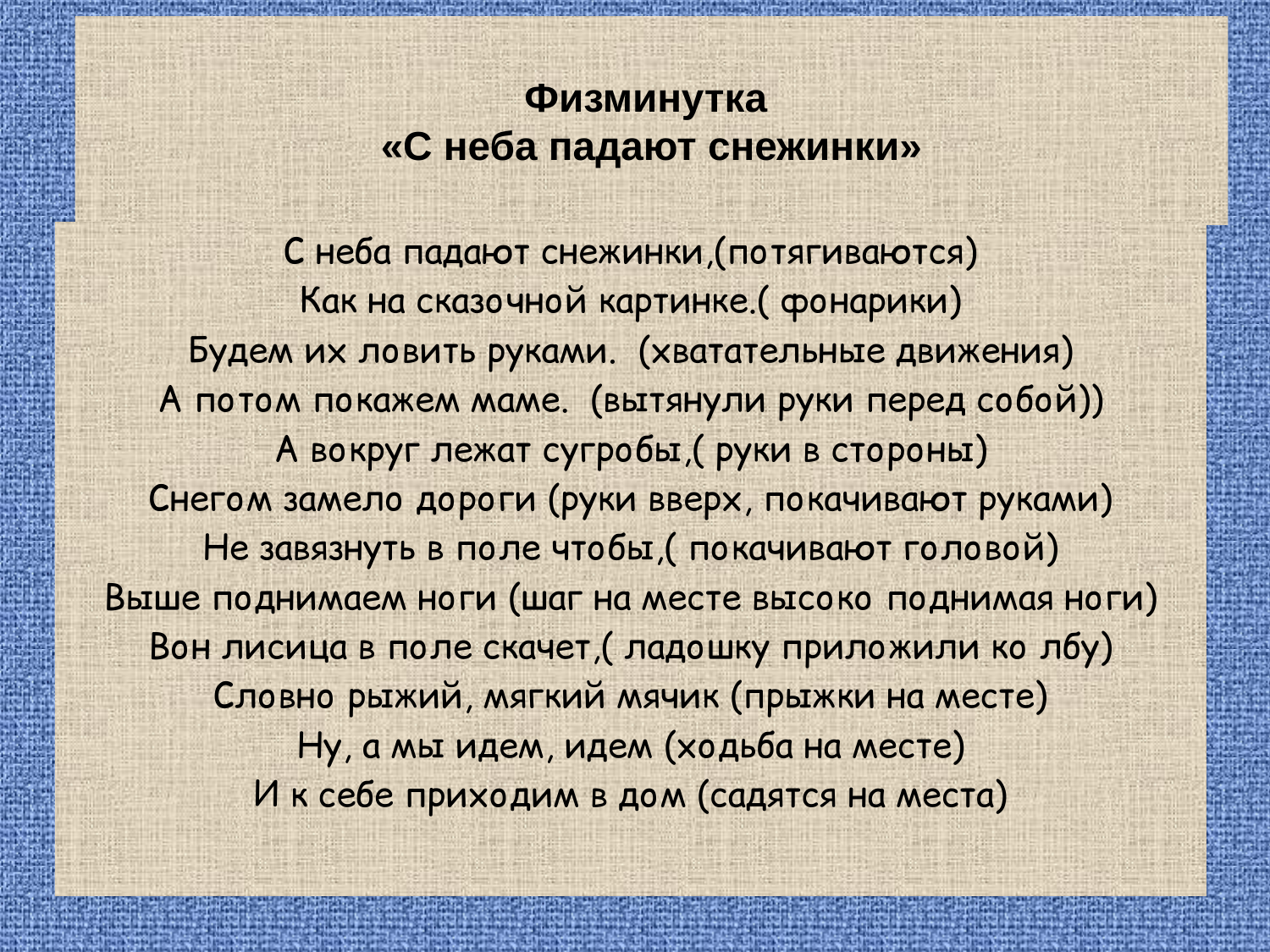

# Физминутка «С неба падают снежинки»
С неба падают снежинки,(потягиваются)
Как на сказочной картинке.( фонарики)
Будем их ловить руками.  (хватательные движения)
А потом покажем маме.  (вытянули руки перед собой))
А вокруг лежат сугробы,( руки в стороны)
Снегом замело дороги (руки вверх, покачивают руками)
Не завязнуть в поле чтобы,( покачивают головой)
Выше поднимаем ноги (шаг на месте высоко поднимая ноги)
Вон лисица в поле скачет,( ладошку приложили ко лбу)
Словно рыжий, мягкий мячик (прыжки на месте)
Ну, а мы идем, идем (ходьба на месте)
И к себе приходим в дом (садятся на места)